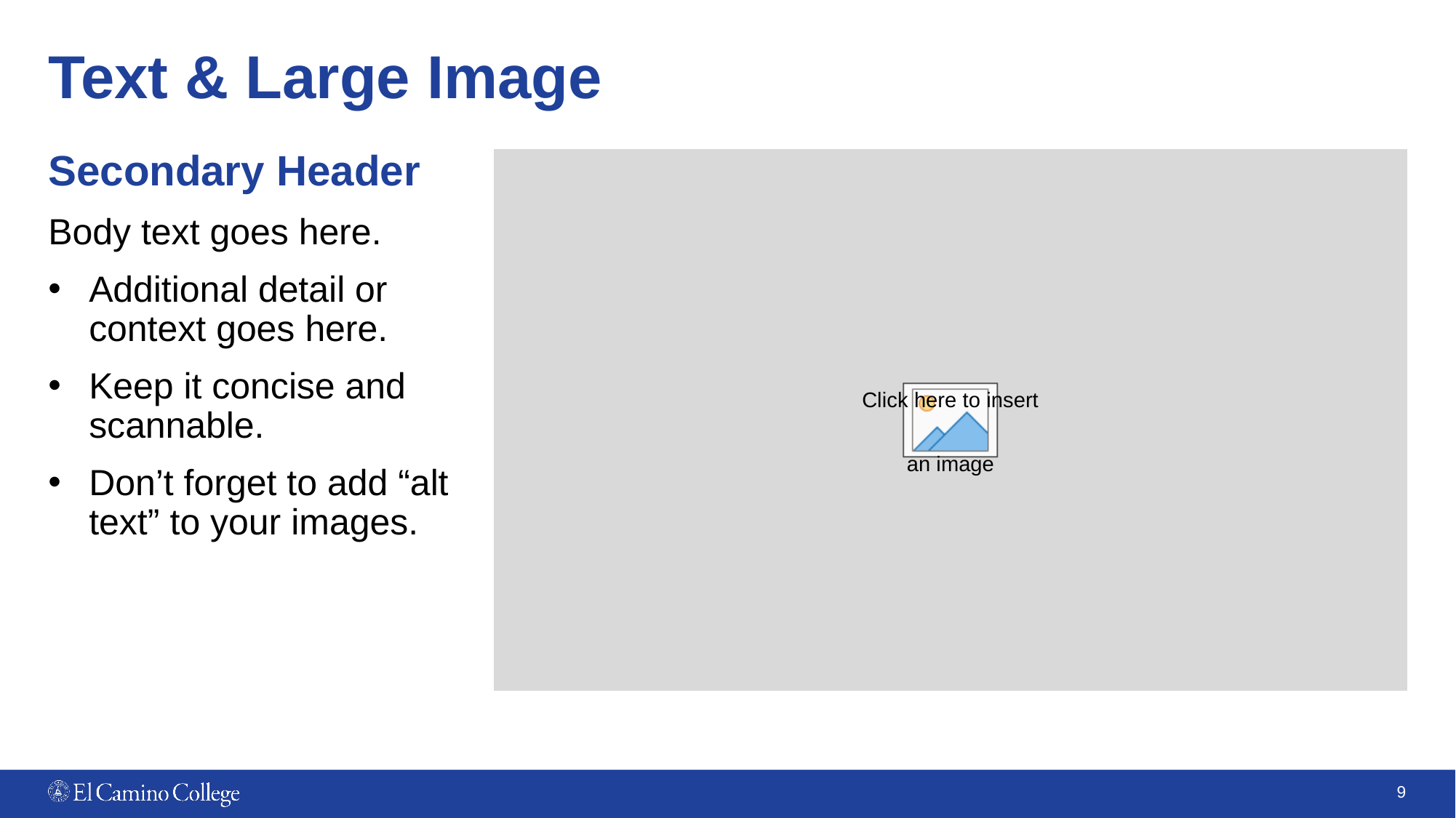

# Text & Large Image

Secondary Header
Body text goes here.
Additional detail or context goes here.
Keep it concise and scannable.
Don’t forget to add “alt text” to your images.
9